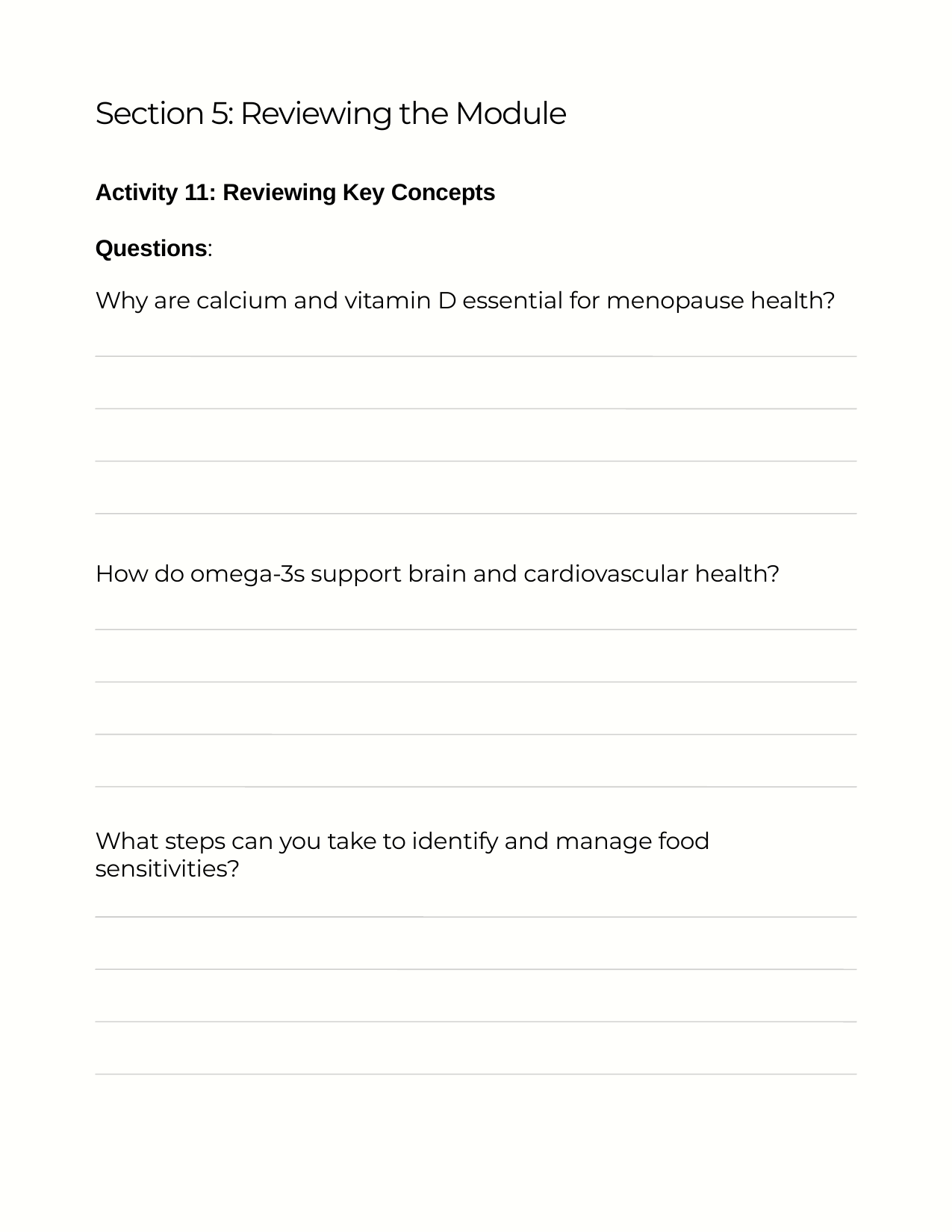

Section 5: Reviewing the Module
Activity 11: Reviewing Key Concepts

Questions:
Why are calcium and vitamin D essential for menopause health?

How do omega-3s support brain and cardiovascular health?

What steps can you take to identify and manage food sensitivities?